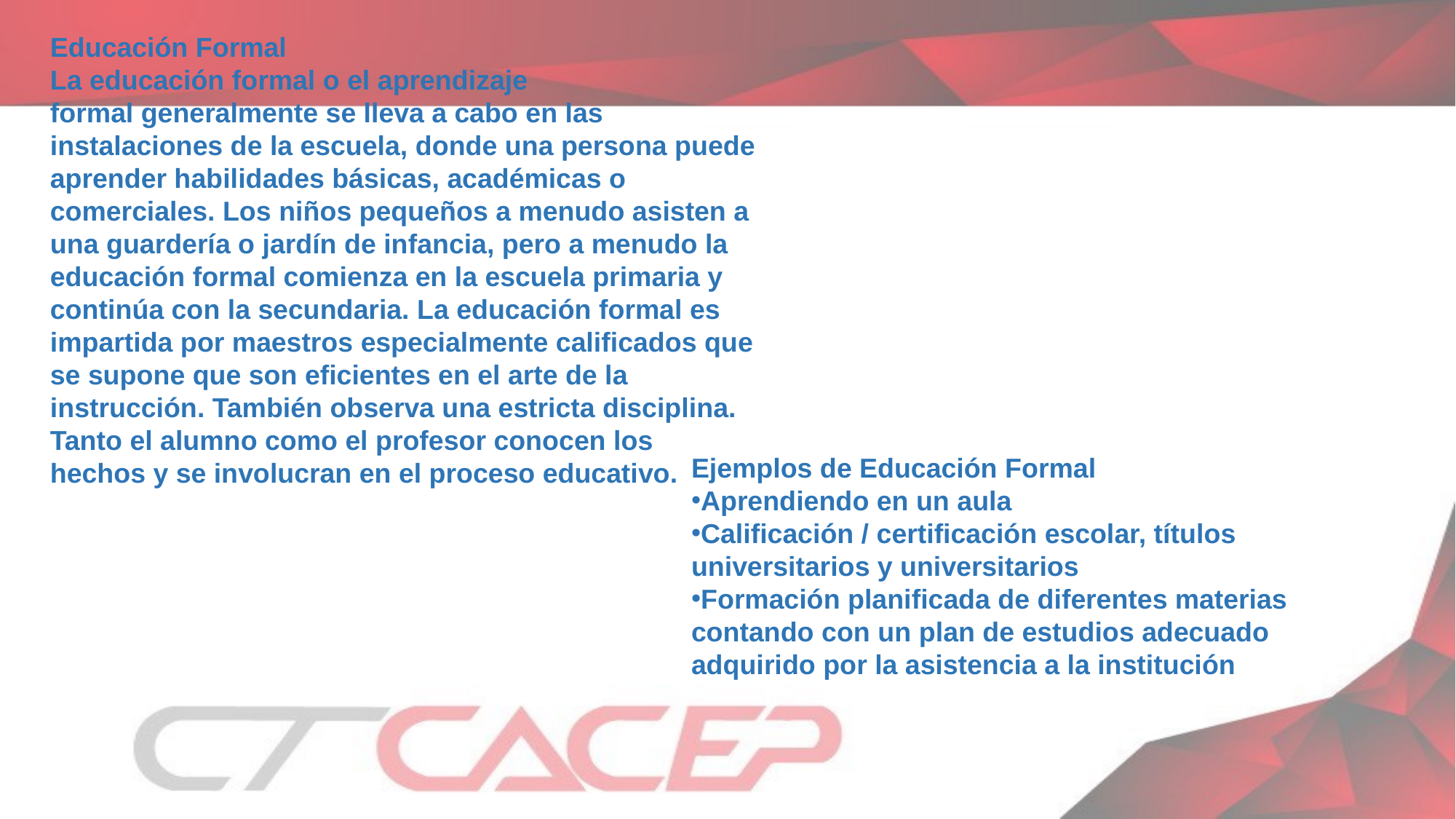

Educación Formal
La educación formal o el aprendizaje formal generalmente se lleva a cabo en las instalaciones de la escuela, donde una persona puede aprender habilidades básicas, académicas o comerciales. Los niños pequeños a menudo asisten a una guardería o jardín de infancia, pero a menudo la educación formal comienza en la escuela primaria y continúa con la secundaria. La educación formal es impartida por maestros especialmente calificados que se supone que son eficientes en el arte de la instrucción. También observa una estricta disciplina. Tanto el alumno como el profesor conocen los hechos y se involucran en el proceso educativo.
Ejemplos de Educación Formal
Aprendiendo en un aula
Calificación / certificación escolar, títulos universitarios y universitarios
Formación planificada de diferentes materias contando con un plan de estudios adecuado adquirido por la asistencia a la institución